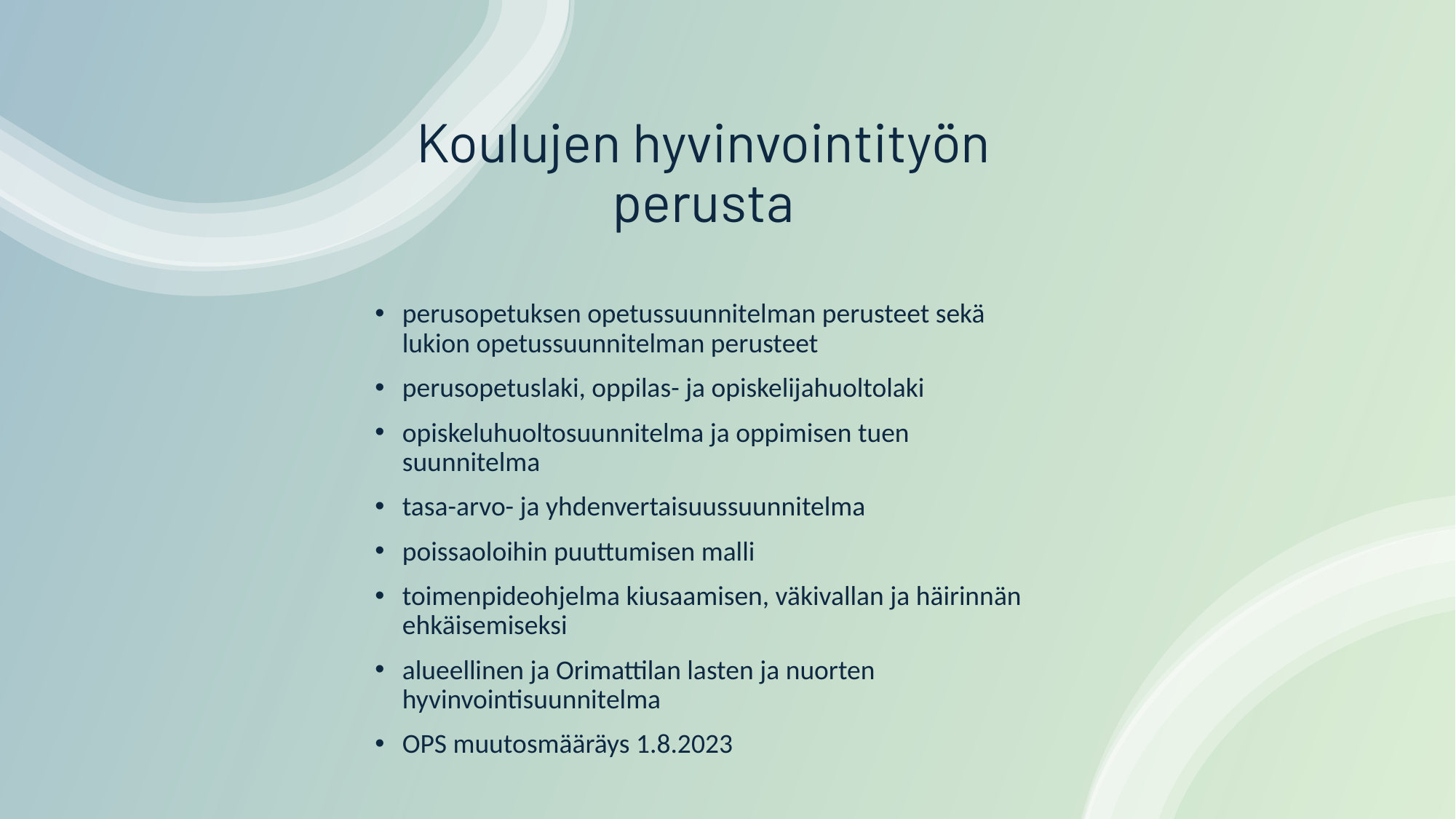

# Koulujen hyvinvointityön perusta
perusopetuksen opetussuunnitelman perusteet sekä lukion opetussuunnitelman perusteet
perusopetuslaki, oppilas- ja opiskelijahuoltolaki
opiskeluhuoltosuunnitelma ja oppimisen tuen suunnitelma
tasa-arvo- ja yhdenvertaisuussuunnitelma
poissaoloihin puuttumisen malli
toimenpideohjelma kiusaamisen, väkivallan ja häirinnän ehkäisemiseksi
alueellinen ja Orimattilan lasten ja nuorten hyvinvointisuunnitelma
OPS muutosmääräys 1.8.2023